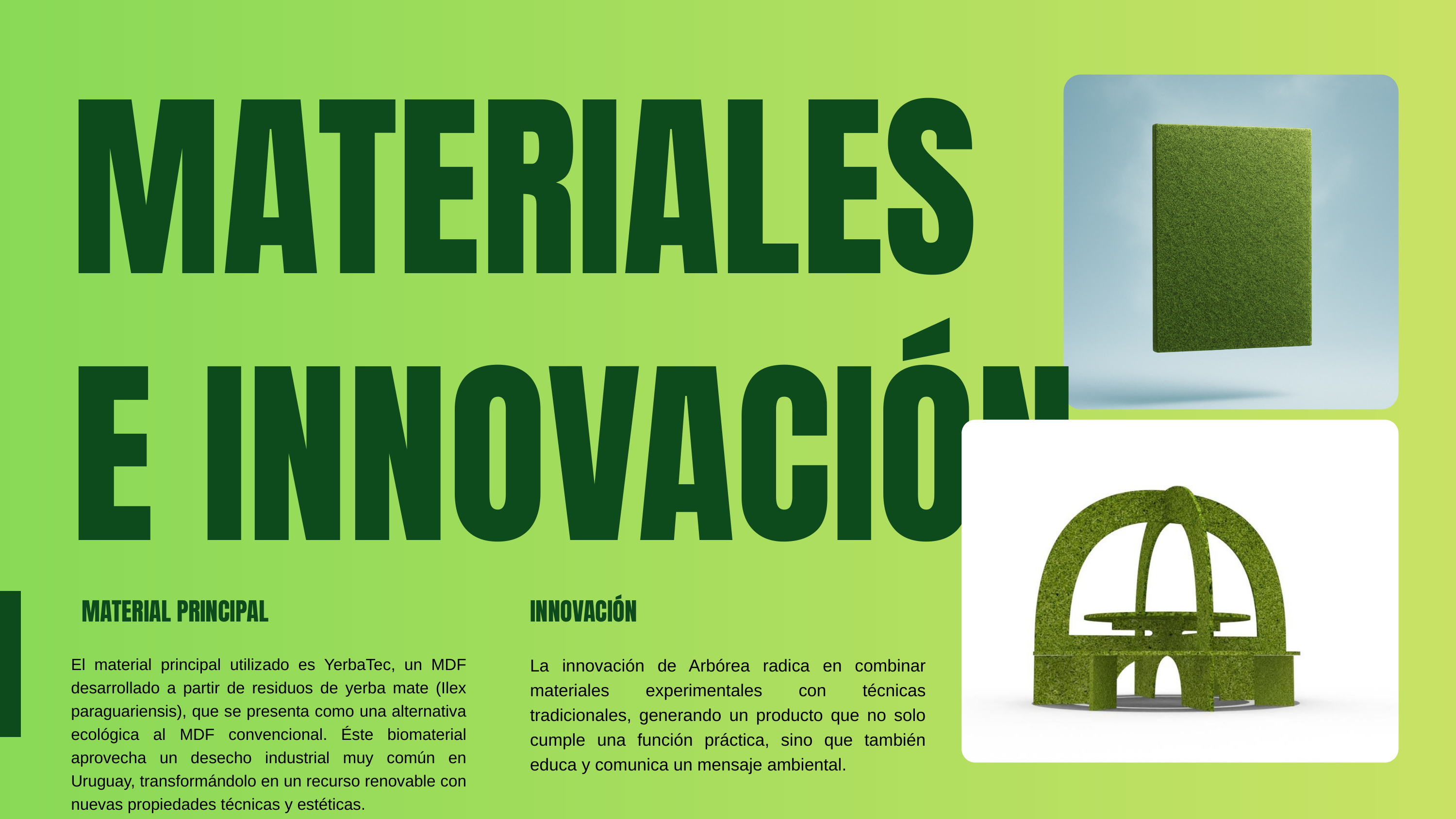

MATERIALES E INNOVACIÓN

MATERIAL PRINCIPAL
INNOVACIÓN
El material principal utilizado es YerbaTec, un MDF desarrollado a partir de residuos de yerba mate (Ilex paraguariensis), que se presenta como una alternativa ecológica al MDF convencional. Éste biomaterial aprovecha un desecho industrial muy común en Uruguay, transformándolo en un recurso renovable con nuevas propiedades técnicas y estéticas.

La innovación de Arbórea radica en combinar materiales experimentales con técnicas tradicionales, generando un producto que no solo cumple una función práctica, sino que también educa y comunica un mensaje ambiental.